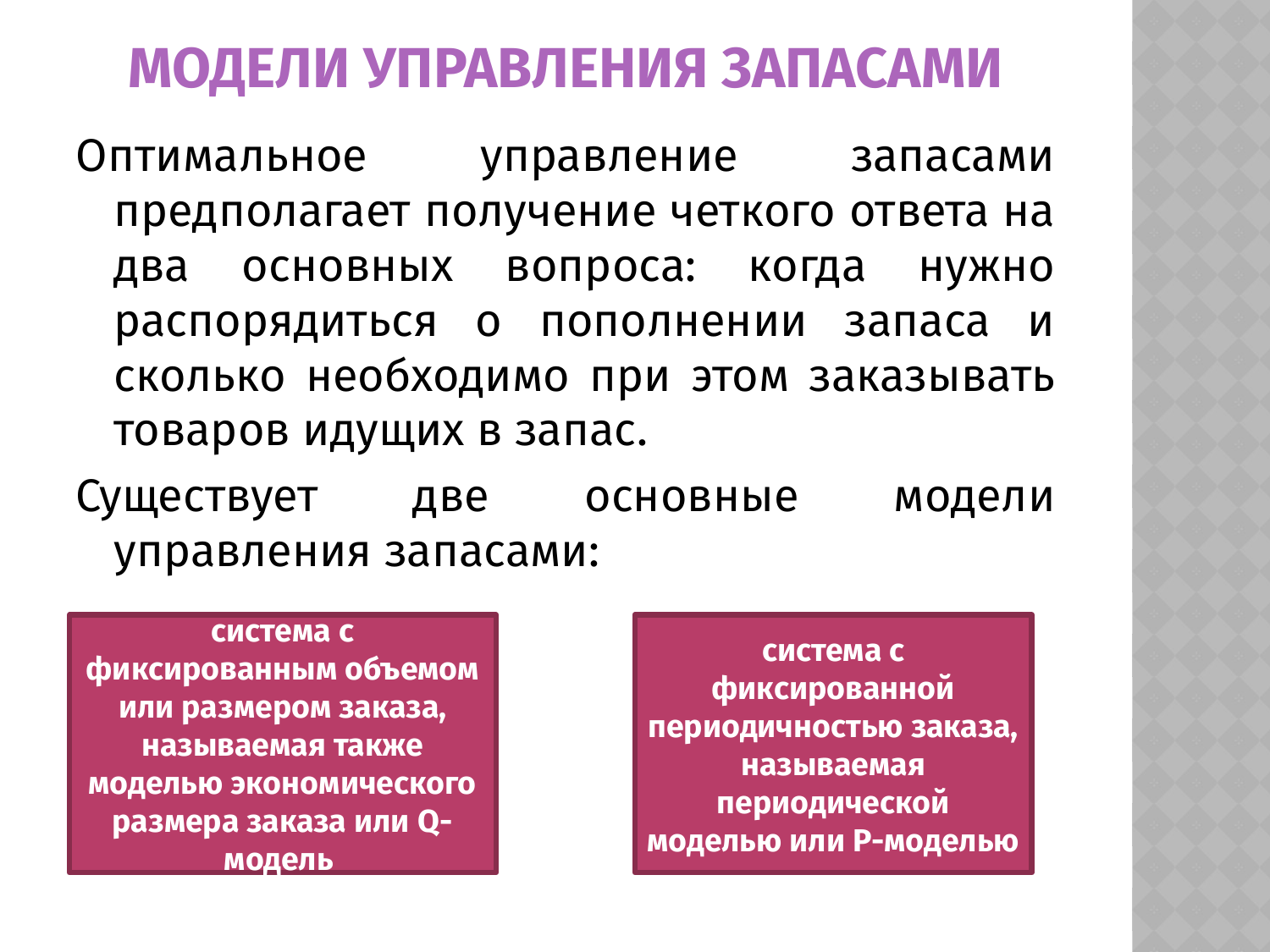

# Модели управления запасами
Оптимальное управление запасами предполагает получение четкого ответа на два основных вопроса: когда нужно распорядиться о пополнении запаса и сколько необходимо при этом заказывать товаров идущих в запас.
Существует две основные модели управления запасами:
система с фиксированным объемом или размером заказа, называемая также моделью экономического размера заказа или Q-модель
система с фиксированной периодичностью заказа, называемая периодической моделью или Р-моделью